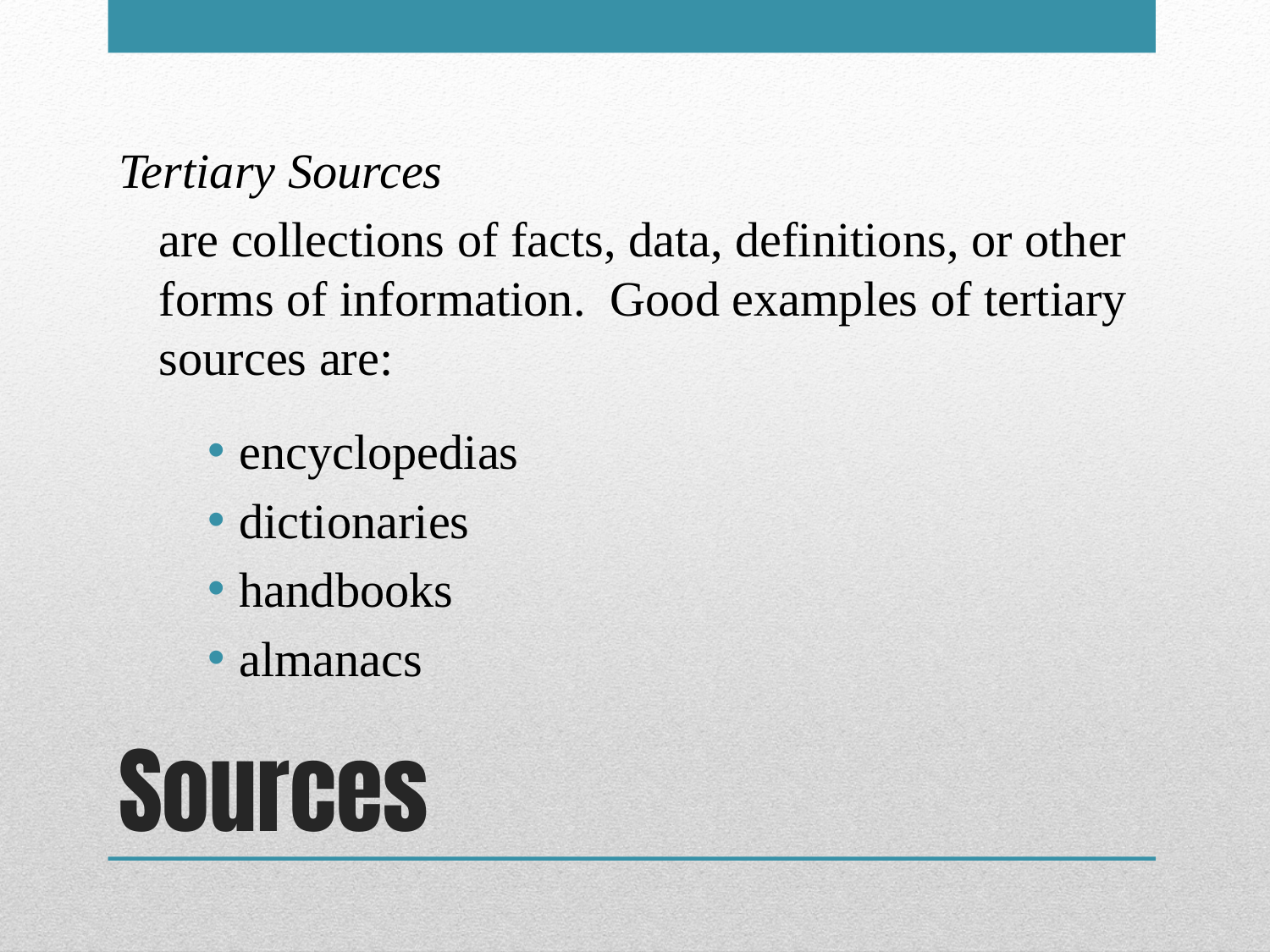

Tertiary Sources
are collections of facts, data, definitions, or other forms of information.  Good examples of tertiary sources are:

encyclopedias
dictionaries
handbooks
almanacs
# Sources